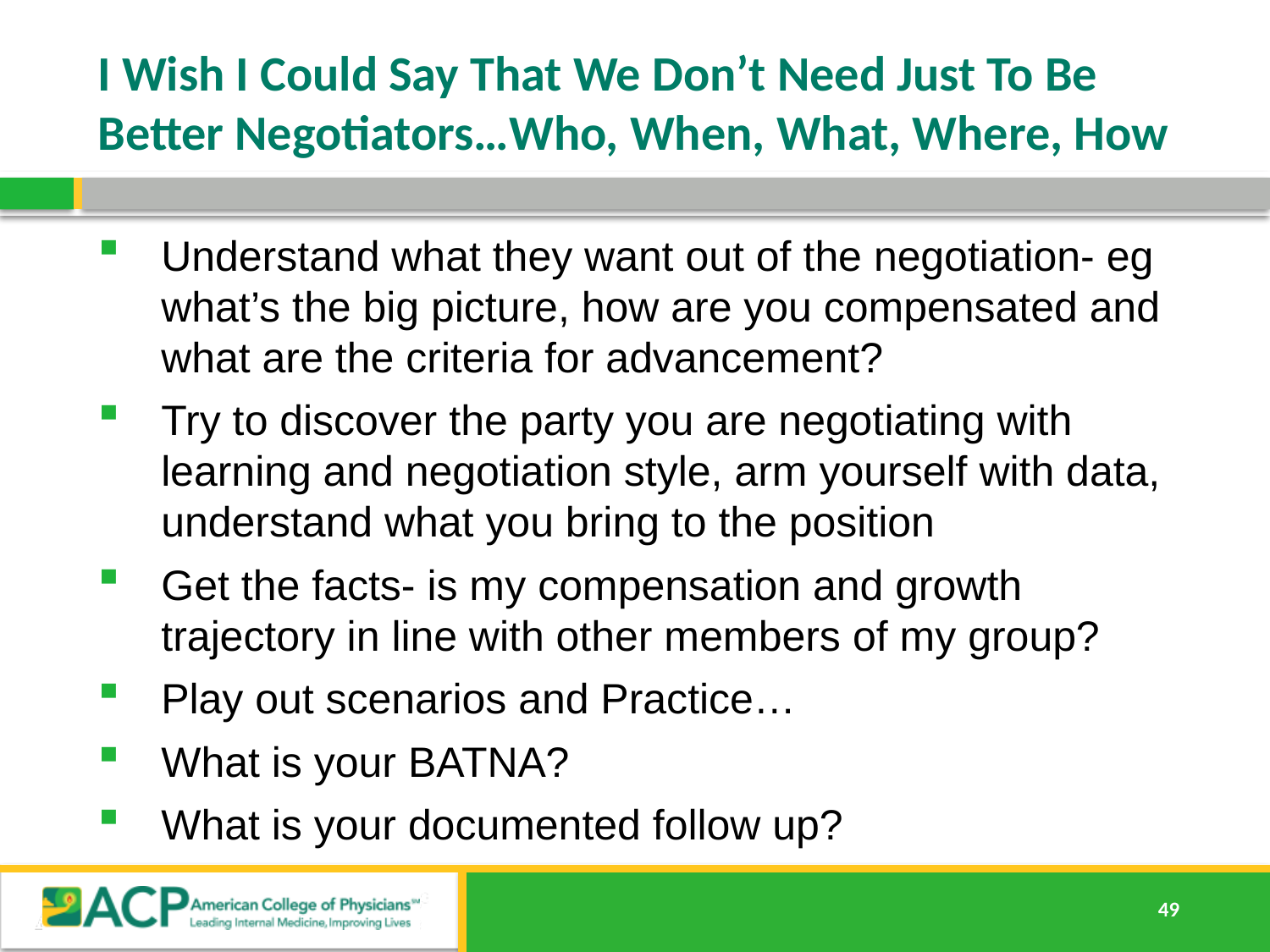

# I Wish I Could Say That We Don’t Need Just To Be Better Negotiators…Who, When, What, Where, How
Understand what they want out of the negotiation- eg what’s the big picture, how are you compensated and what are the criteria for advancement?
Try to discover the party you are negotiating with learning and negotiation style, arm yourself with data, understand what you bring to the position
Get the facts- is my compensation and growth trajectory in line with other members of my group?
Play out scenarios and Practice…
What is your BATNA?
What is your documented follow up?